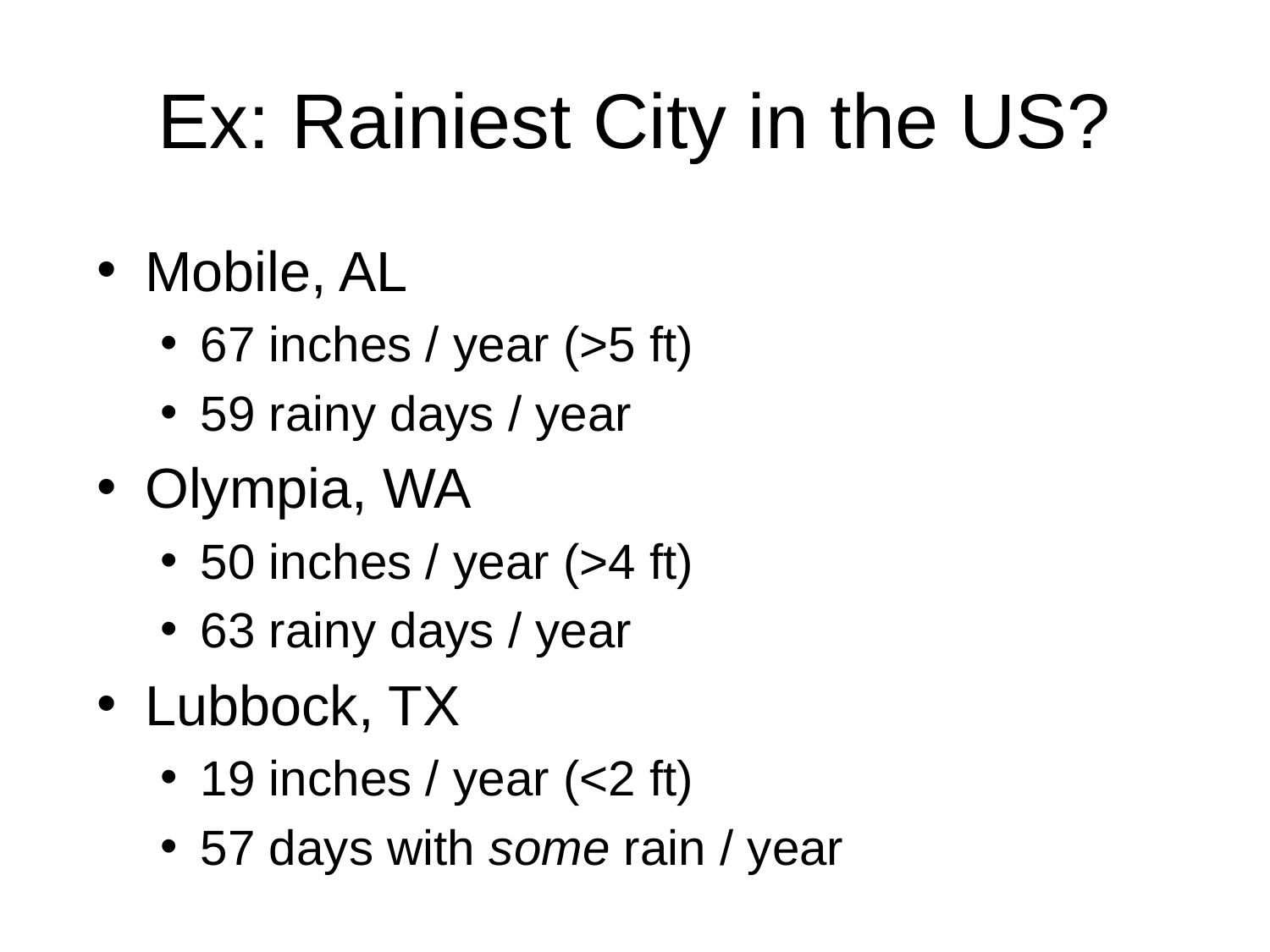

# Ex: Rainiest City in the US?
Mobile, AL
67 inches / year (>5 ft)
59 rainy days / year
Olympia, WA
50 inches / year (>4 ft)
63 rainy days / year
Lubbock, TX
19 inches / year (<2 ft)
57 days with some rain / year